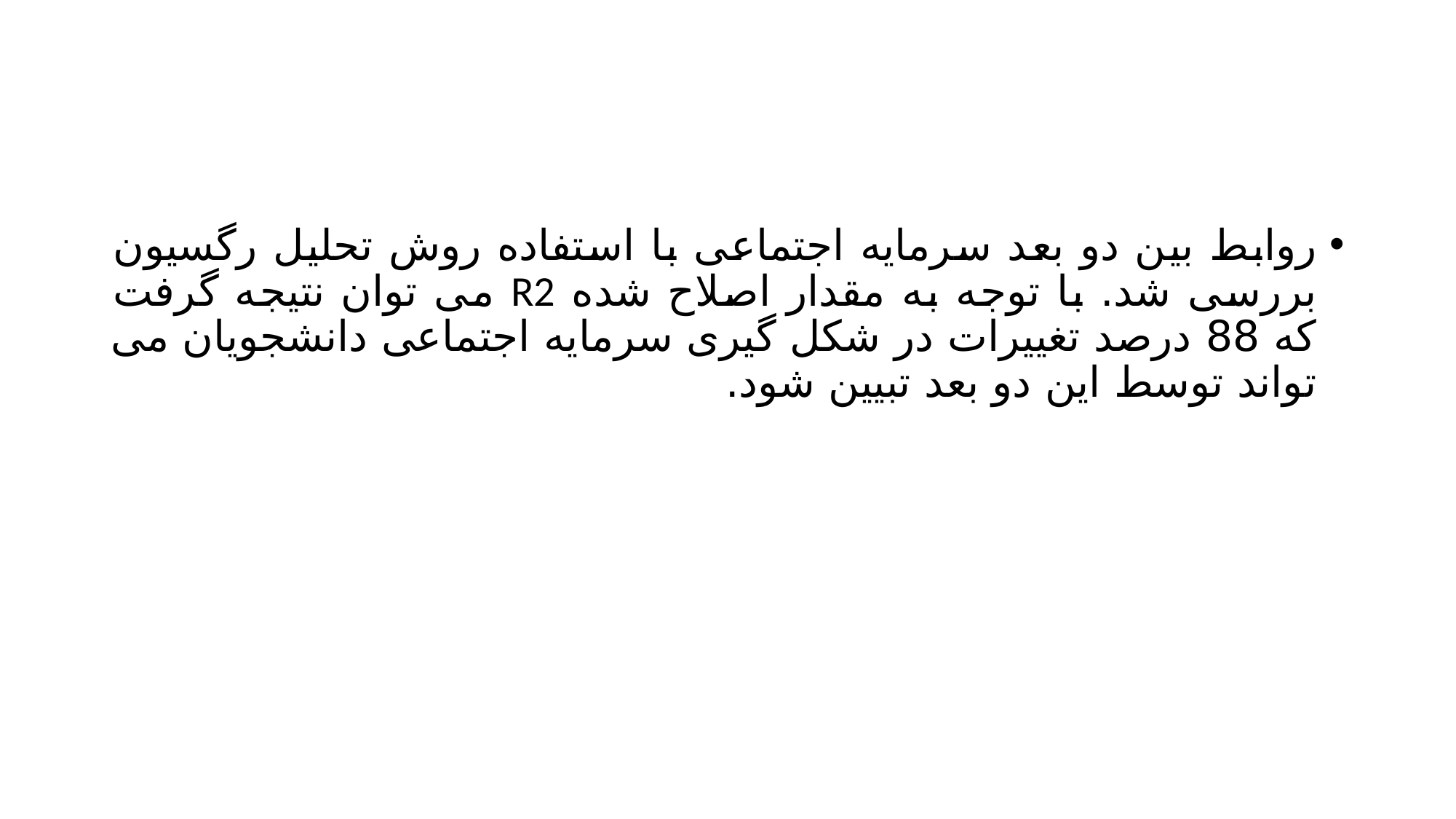

#
روابط بین دو بعد سرمایه اجتماعی با استفاده روش تحلیل رگسیون بررسی شد. با توجه به مقدار اصلاح شده R2 می توان نتیجه گرفت که 88 درصد تغییرات در شکل گیری سرمایه اجتماعی دانشجویان می تواند توسط این دو بعد تبیین شود.